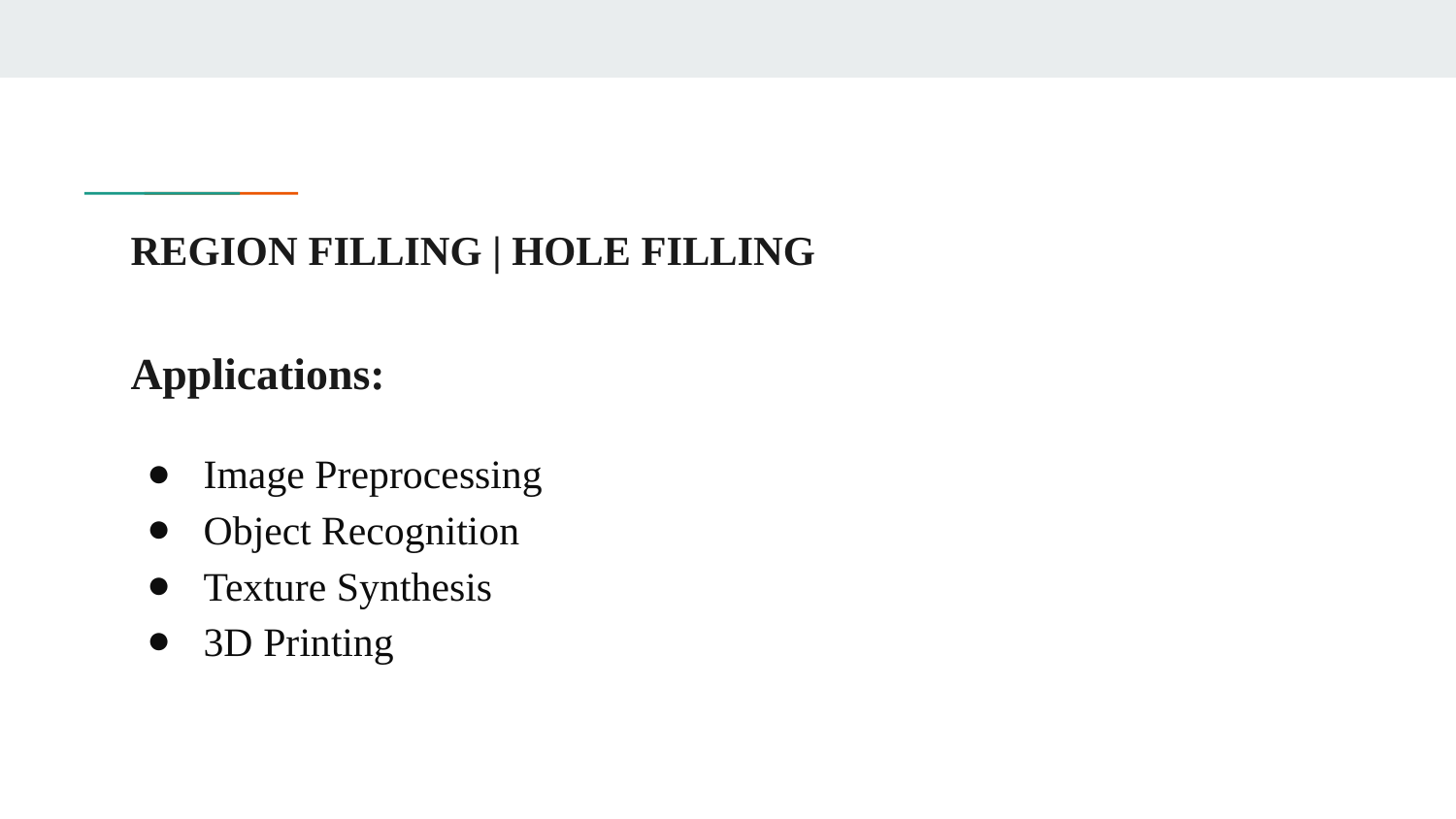

# REGION FILLING | HOLE FILLING
Applications:
Image Preprocessing
Object Recognition
Texture Synthesis
3D Printing